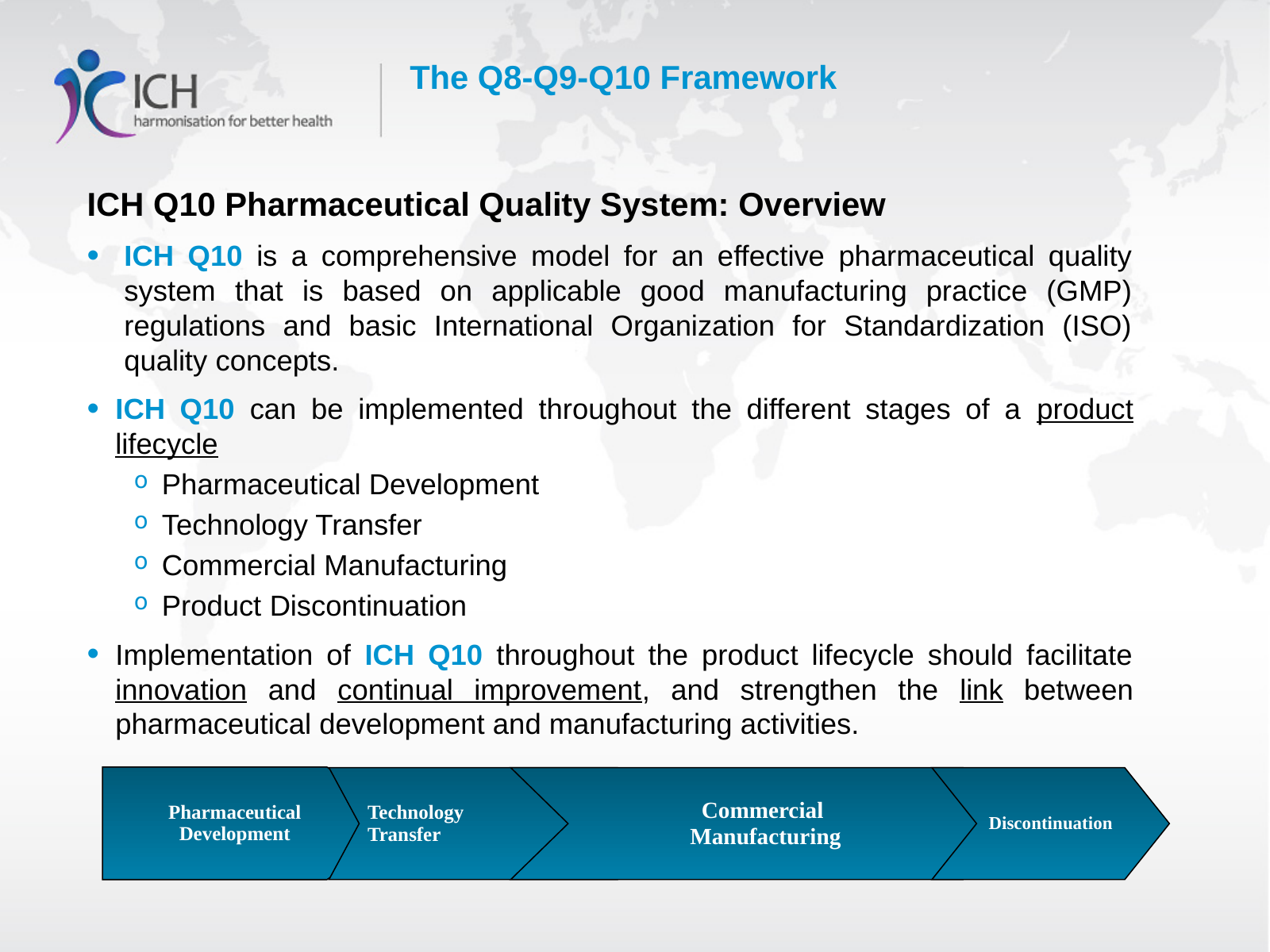

# The Q8-Q9-Q10 Framework
ICH Q10 Pharmaceutical Quality System: Overview
ICH Q10 is a comprehensive model for an effective pharmaceutical quality system that is based on applicable good manufacturing practice (GMP) regulations and basic International Organization for Standardization (ISO) quality concepts.
ICH Q10 can be implemented throughout the different stages of a product lifecycle
Pharmaceutical Development
Technology Transfer
Commercial Manufacturing
Product Discontinuation
Implementation of ICH Q10 throughout the product lifecycle should facilitate innovation and continual improvement, and strengthen the link between pharmaceutical development and manufacturing activities.

Pharmaceutical Development
Technology
Transfer
Commercial
Manufacturing
Discontinuation